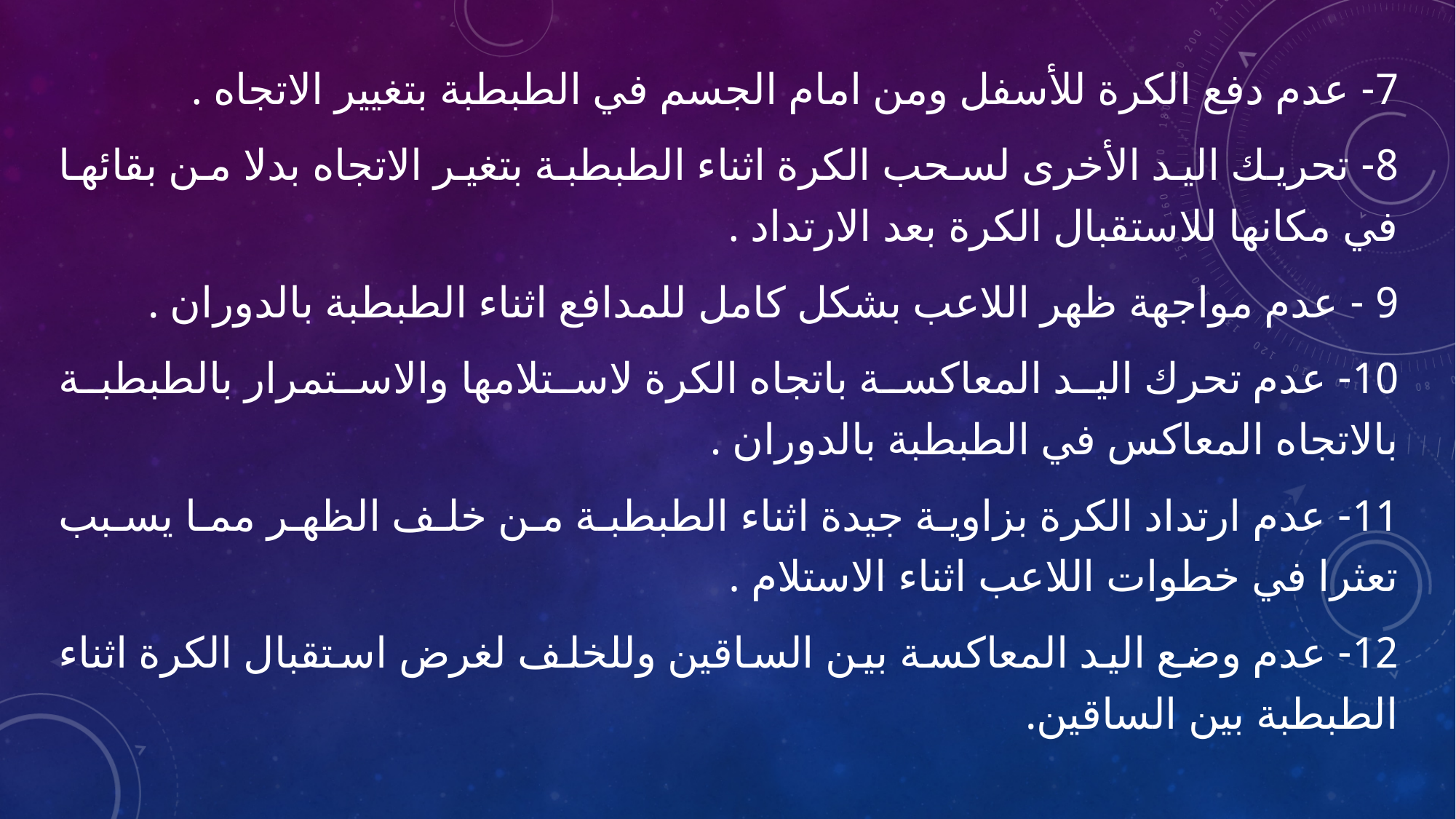

7- عدم دفع الكرة للأسفل ومن امام الجسم في الطبطبة بتغيير الاتجاه .
8- تحريك اليد الأخرى لسحب الكرة اثناء الطبطبة بتغير الاتجاه بدلا من بقائها في مكانها للاستقبال الكرة بعد الارتداد .
9 - عدم مواجهة ظهر اللاعب بشكل كامل للمدافع اثناء الطبطبة بالدوران .
10- عدم تحرك اليد المعاكسة باتجاه الكرة لاستلامها والاستمرار بالطبطبة بالاتجاه المعاكس في الطبطبة بالدوران .
11- عدم ارتداد الكرة بزاوية جيدة اثناء الطبطبة من خلف الظهر مما يسبب تعثرا في خطوات اللاعب اثناء الاستلام .
12- عدم وضع اليد المعاكسة بين الساقين وللخلف لغرض استقبال الكرة اثناء الطبطبة بين الساقين.